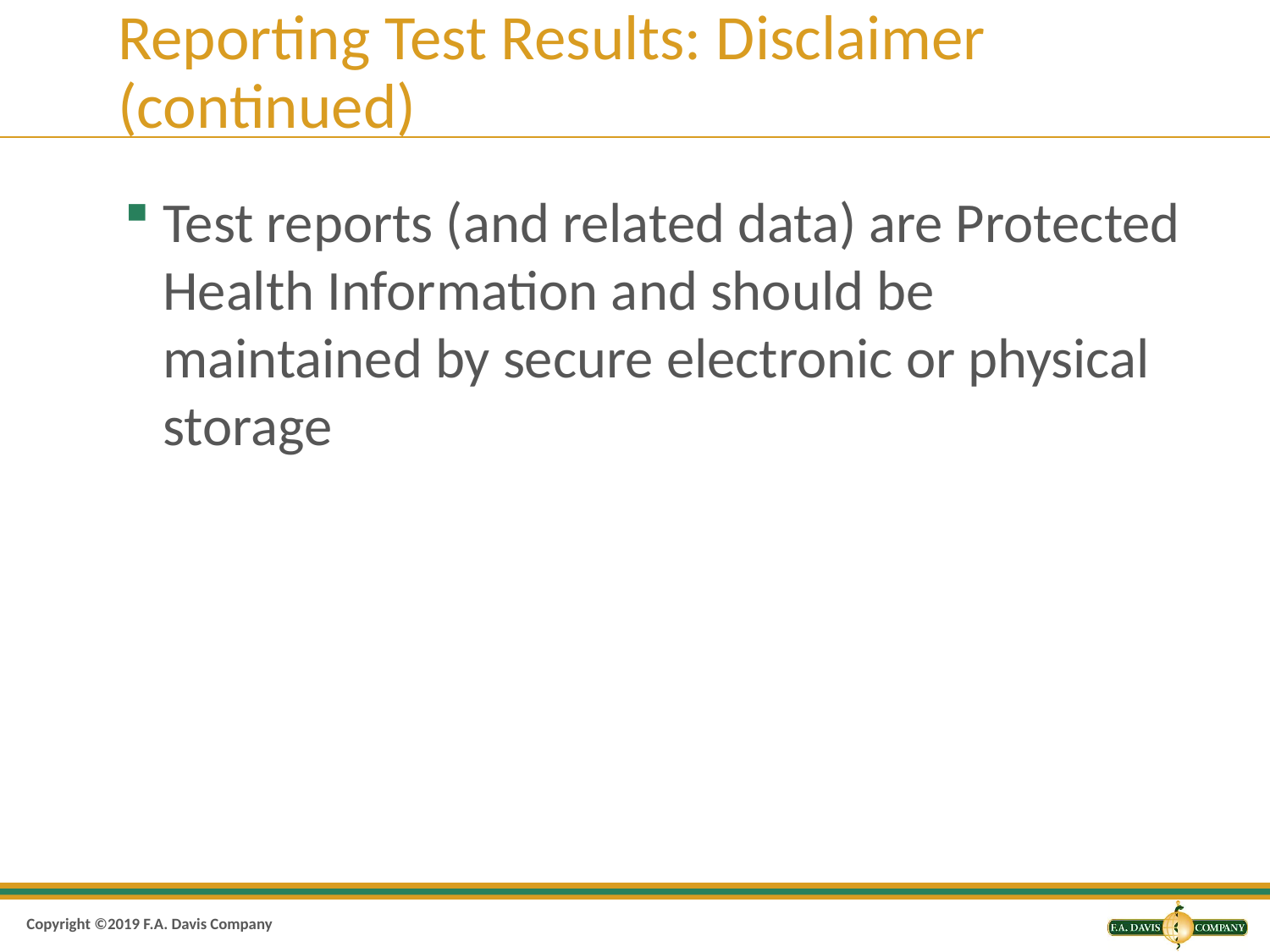

# Reporting Test Results: Disclaimer (continued)
Test reports (and related data) are Protected Health Information and should be maintained by secure electronic or physical storage